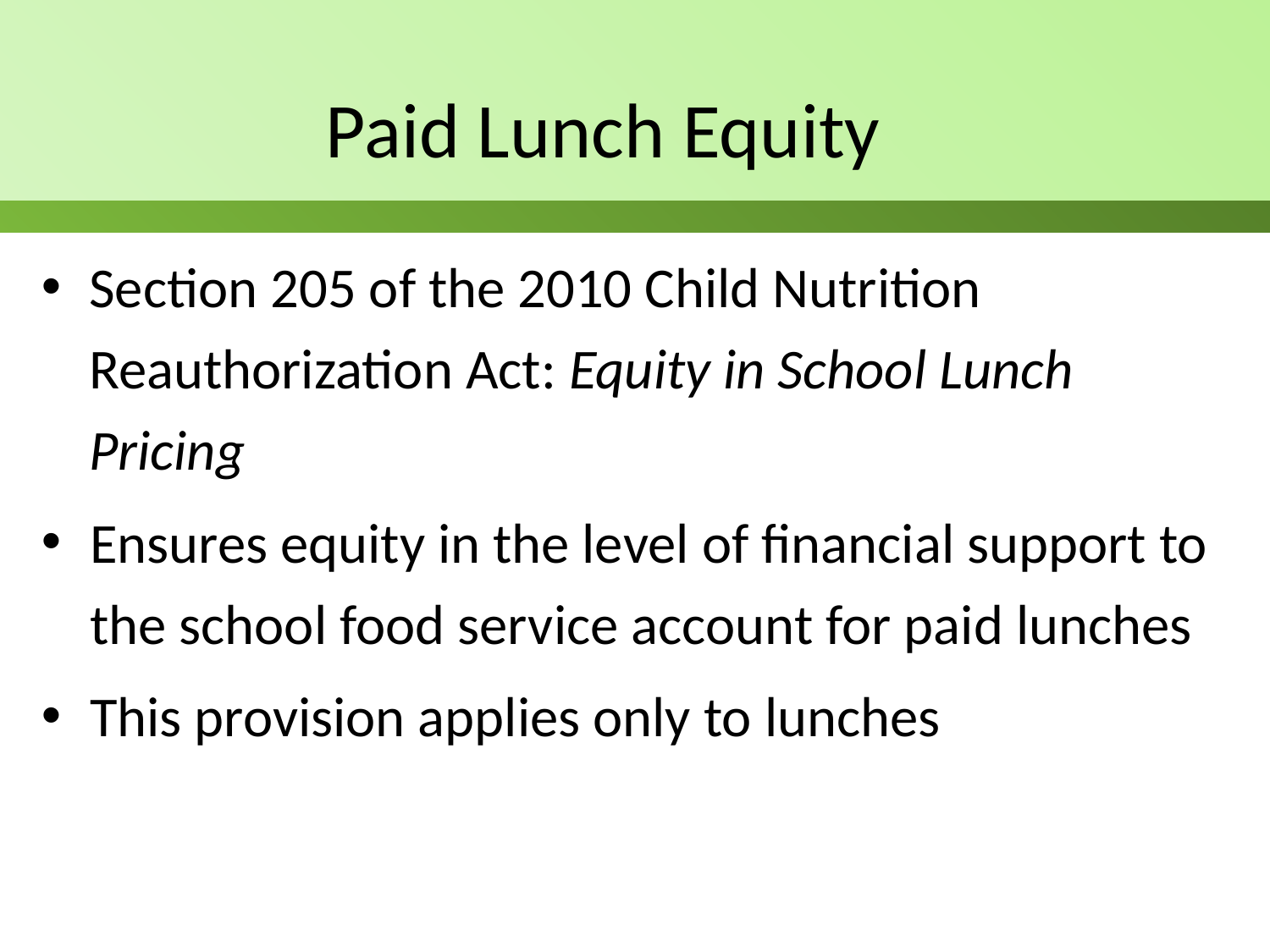

Paid Lunch Equity
Section 205 of the 2010 Child Nutrition Reauthorization Act: Equity in School Lunch Pricing
Ensures equity in the level of financial support to the school food service account for paid lunches
This provision applies only to lunches